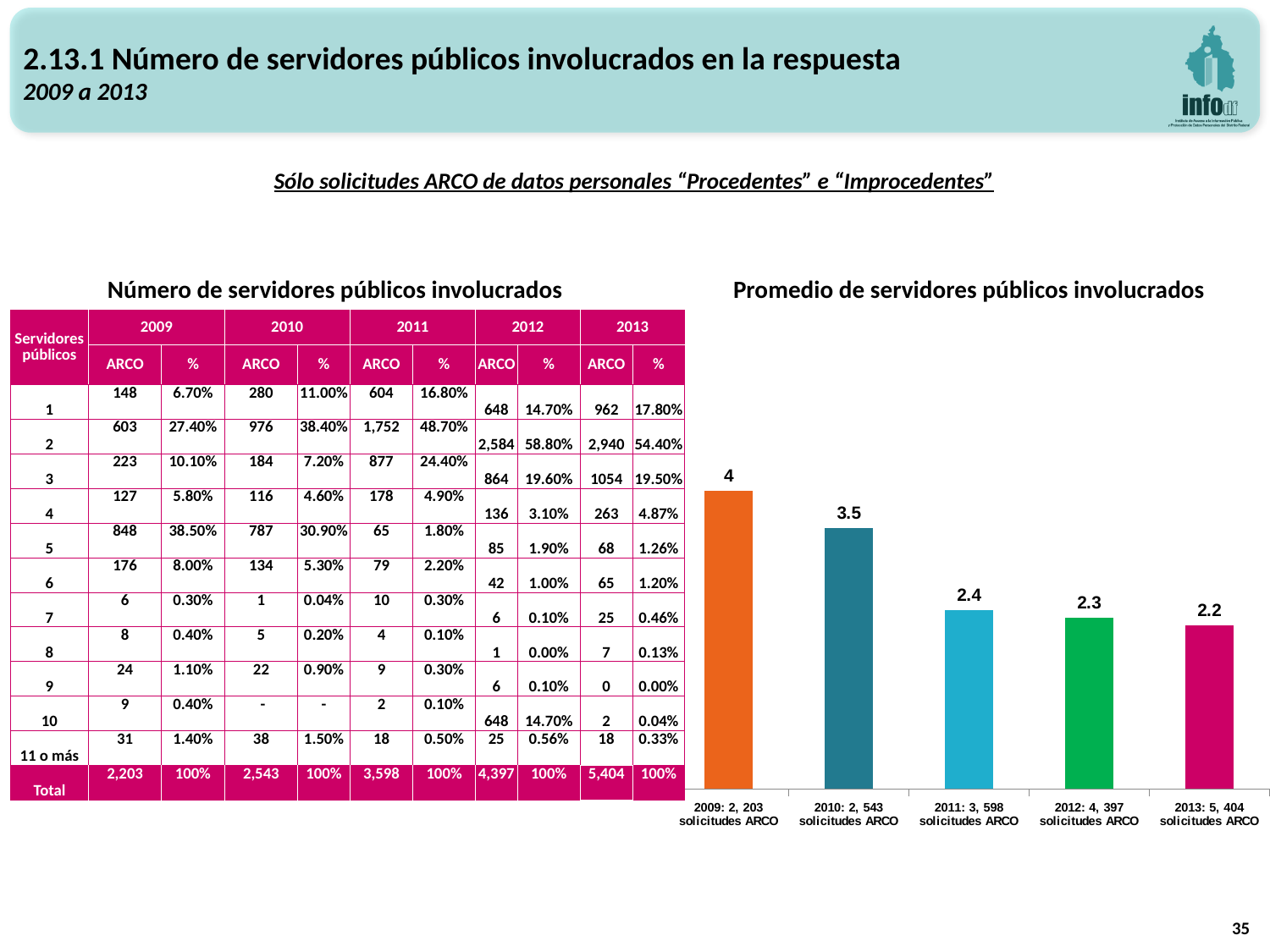

2.13.1 Número de servidores públicos involucrados en la respuesta
2009 a 2013
Sólo solicitudes ARCO de datos personales “Procedentes” e “Improcedentes”
Número de servidores públicos involucrados
Promedio de servidores públicos involucrados
| Servidores públicos | 2009 |  | 2010 |  | 2011 |  | 2012 |  | 2013 |  |
| --- | --- | --- | --- | --- | --- | --- | --- | --- | --- | --- |
|  | ARCO | % | ARCO | % | ARCO | % | ARCO | % | ARCO | % |
| 1 | 148 | 6.70% | 280 | 11.00% | 604 | 16.80% | 648 | 14.70% | 962 | 17.80% |
| 2 | 603 | 27.40% | 976 | 38.40% | 1,752 | 48.70% | 2,584 | 58.80% | 2,940 | 54.40% |
| 3 | 223 | 10.10% | 184 | 7.20% | 877 | 24.40% | 864 | 19.60% | 1054 | 19.50% |
| 4 | 127 | 5.80% | 116 | 4.60% | 178 | 4.90% | 136 | 3.10% | 263 | 4.87% |
| 5 | 848 | 38.50% | 787 | 30.90% | 65 | 1.80% | 85 | 1.90% | 68 | 1.26% |
| 6 | 176 | 8.00% | 134 | 5.30% | 79 | 2.20% | 42 | 1.00% | 65 | 1.20% |
| 7 | 6 | 0.30% | 1 | 0.04% | 10 | 0.30% | 6 | 0.10% | 25 | 0.46% |
| 8 | 8 | 0.40% | 5 | 0.20% | 4 | 0.10% | 1 | 0.00% | 7 | 0.13% |
| 9 | 24 | 1.10% | 22 | 0.90% | 9 | 0.30% | 6 | 0.10% | 0 | 0.00% |
| 10 | 9 | 0.40% | - | - | 2 | 0.10% | 648 | 14.70% | 2 | 0.04% |
| 11 o más | 31 | 1.40% | 38 | 1.50% | 18 | 0.50% | 25 | 0.56% | 18 | 0.33% |
| Total | 2,203 | 100% | 2,543 | 100% | 3,598 | 100% | 4,397 | 100% | 5,404 | 100% |

### Chart

| Category |  |
|---|---|
| 2009: 2, 203 solicitudes ARCO | 4.0 |
| 2010: 2, 543 solicitudes ARCO | 3.5 |
| 2011: 3, 598 solicitudes ARCO | 2.4 |
| 2012: 4, 397 solicitudes ARCO | 2.3 |
| 2013: 5, 404 solicitudes ARCO | 2.2 |
35